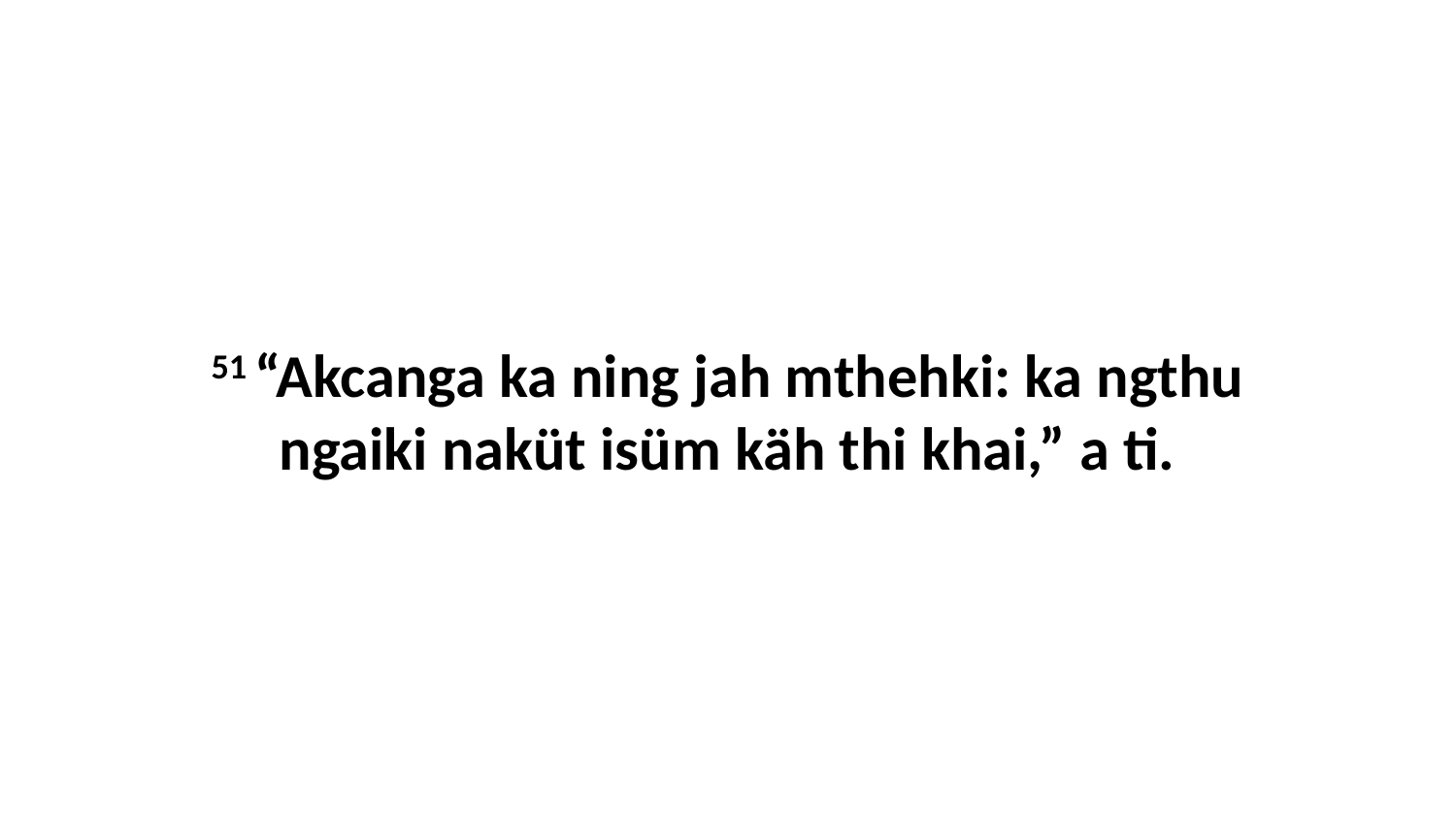

51 “Akcanga ka ning jah mthehki: ka ngthu ngaiki naküt isüm käh thi khai,” a ti.